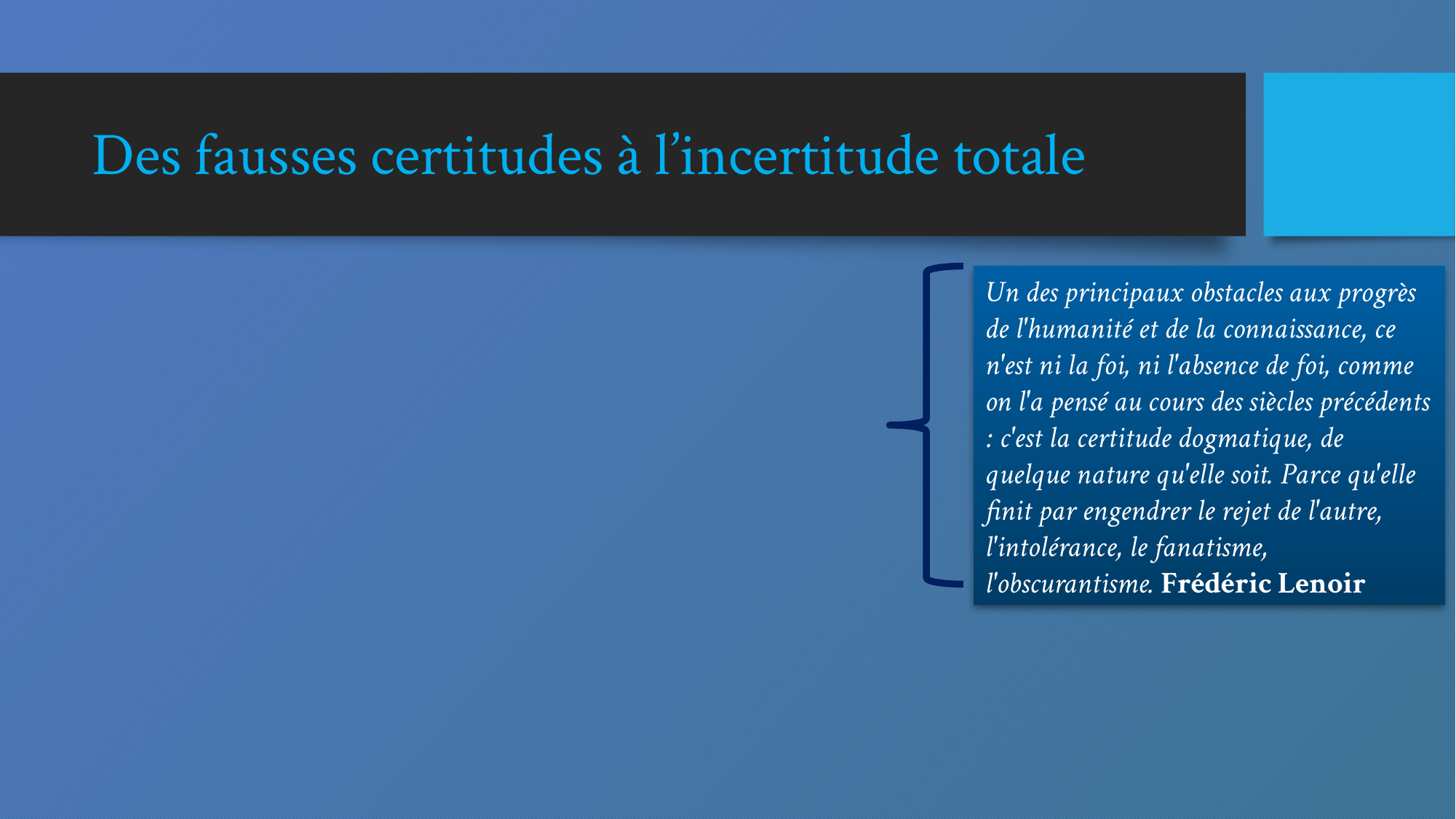

# Des fausses certitudes à l’incertitude totale

Un des principaux obstacles aux progrès de l'humanité et de la connaissance, ce n'est ni la foi, ni l'absence de foi, comme on l'a pensé au cours des siècles précédents : c'est la certitude dogmatique, de quelque nature qu'elle soit. Parce qu'elle finit par engendrer le rejet de l'autre, l'intolérance, le fanatisme, l'obscurantisme. Frédéric Lenoir